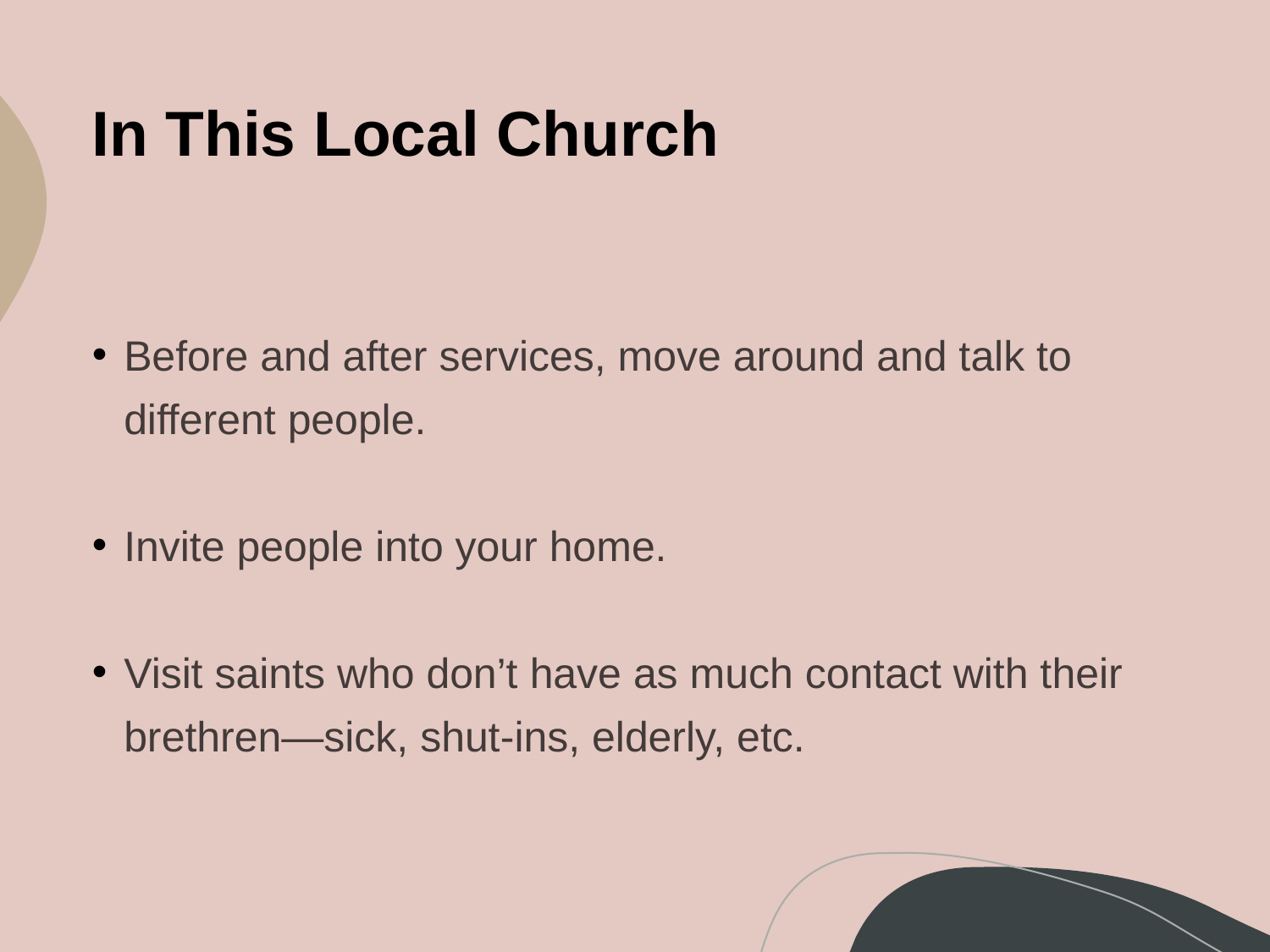

# In This Local Church
Before and after services, move around and talk to different people.
Invite people into your home.
Visit saints who don’t have as much contact with their brethren—sick, shut-ins, elderly, etc.